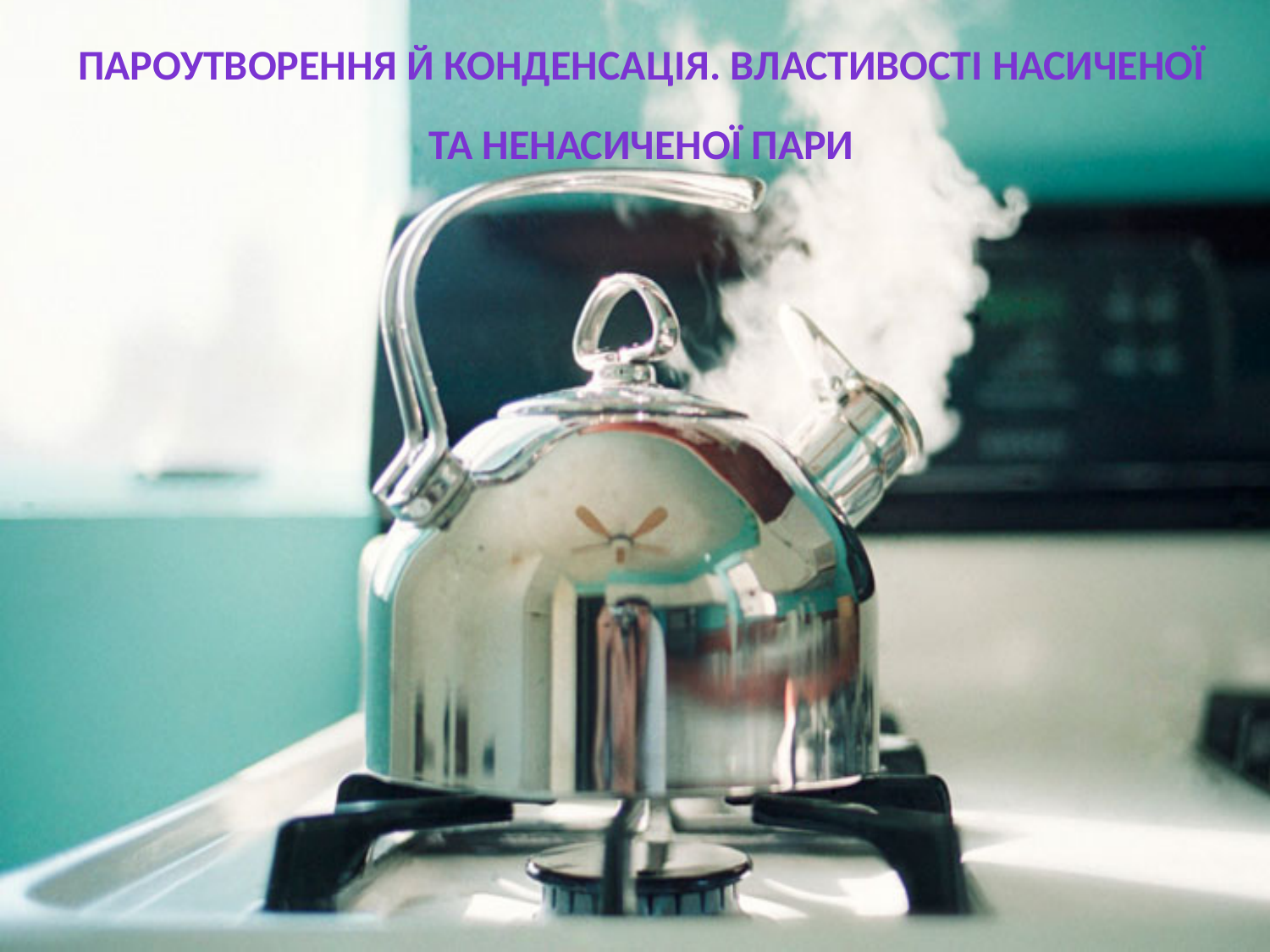

ПАРОУТВОРЕННЯ Й КОНДЕНСАЦІЯ. ВЛАСТИВОСТІ НАСИЧЕНОЇ ТА НЕНАСИЧЕНОЇ ПАРИ